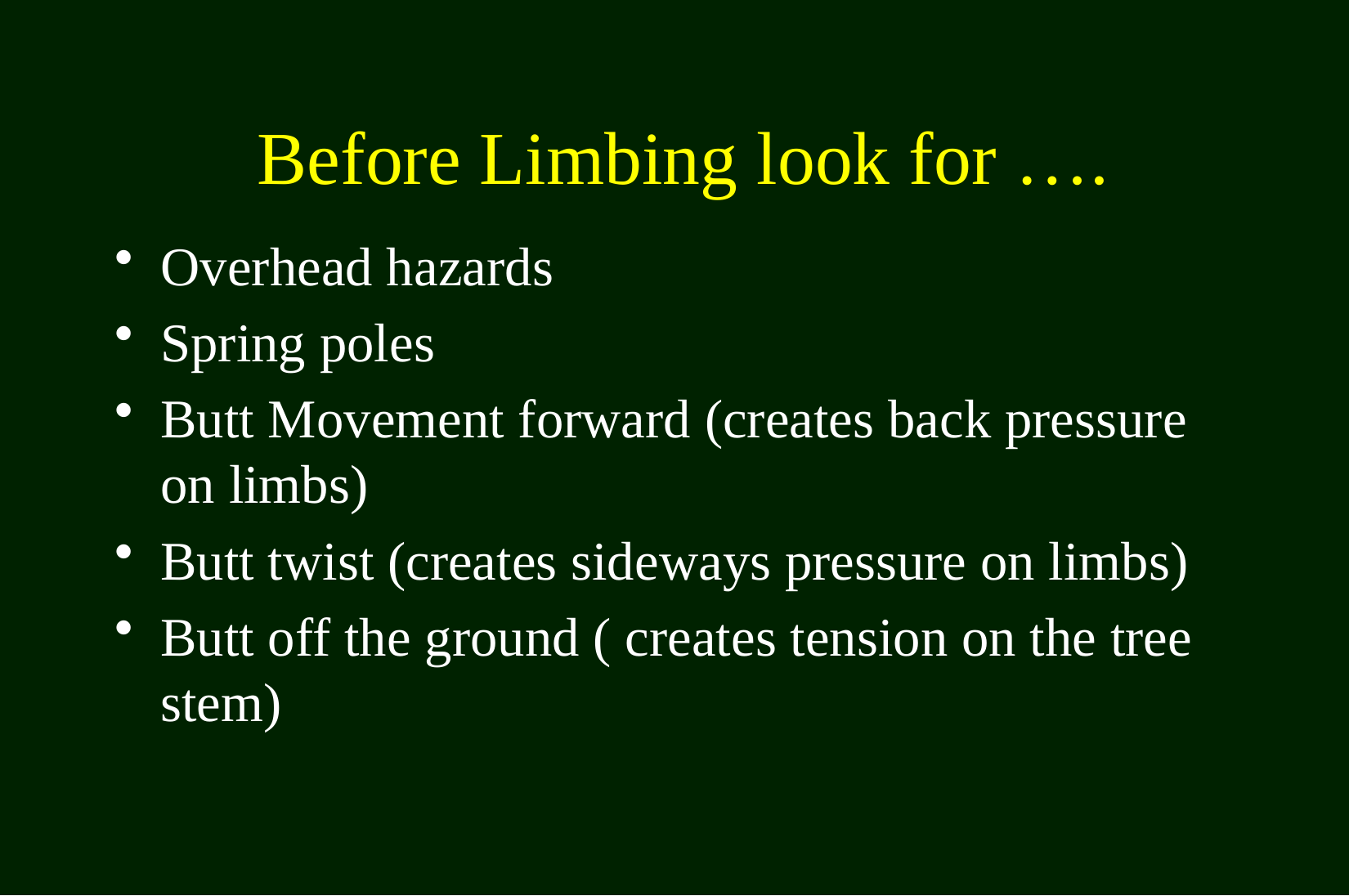

# Before Limbing look for ….
Overhead hazards
Spring poles
Butt Movement forward (creates back pressure on limbs)
Butt twist (creates sideways pressure on limbs)
Butt off the ground ( creates tension on the tree stem)